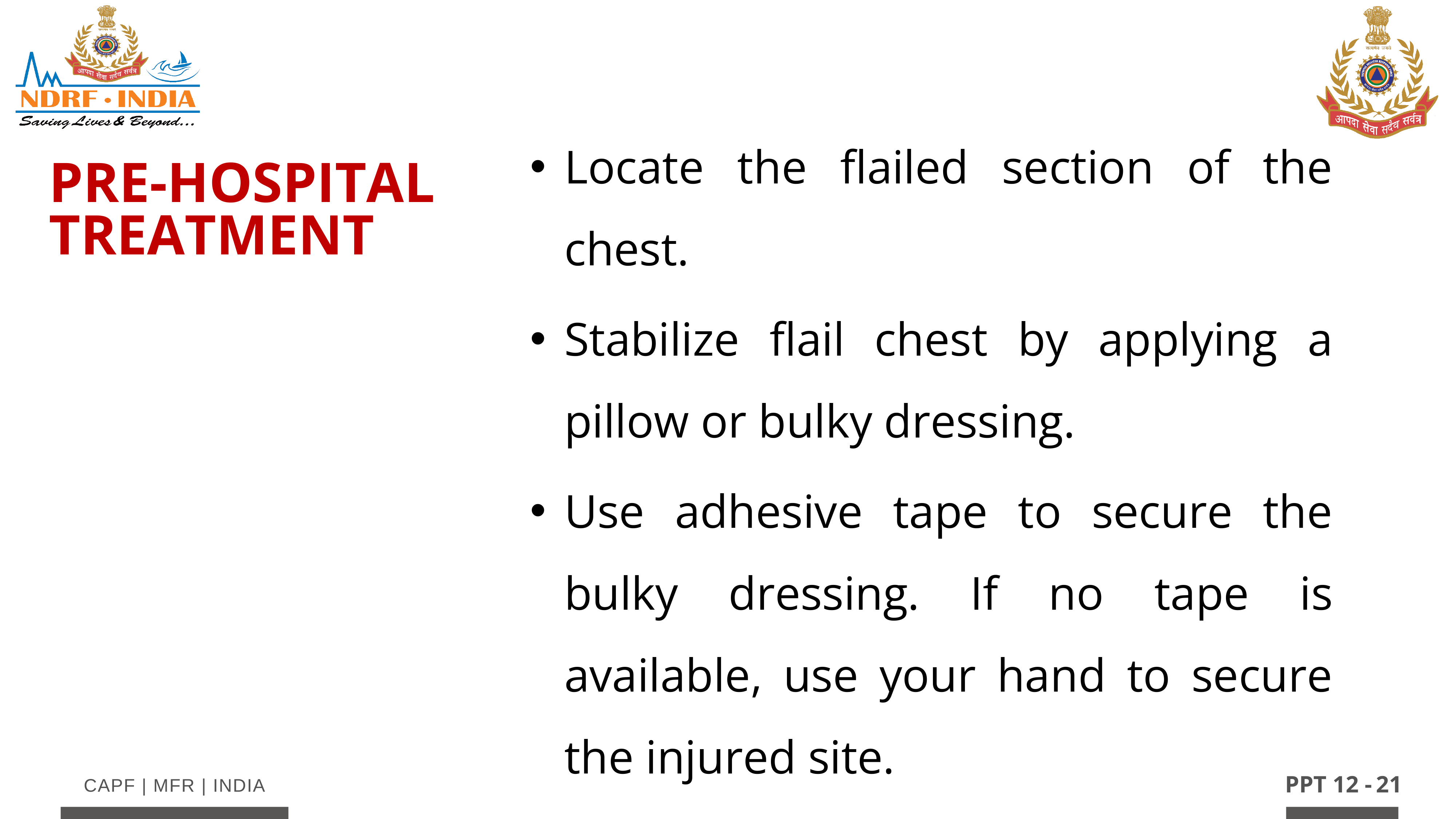

Locate the flailed section of the chest.
Stabilize flail chest by applying a pillow or bulky dressing.
Use adhesive tape to secure the bulky dressing. If no tape is available, use your hand to secure the injured site.
PRE-HOSPITAL TREATMENT